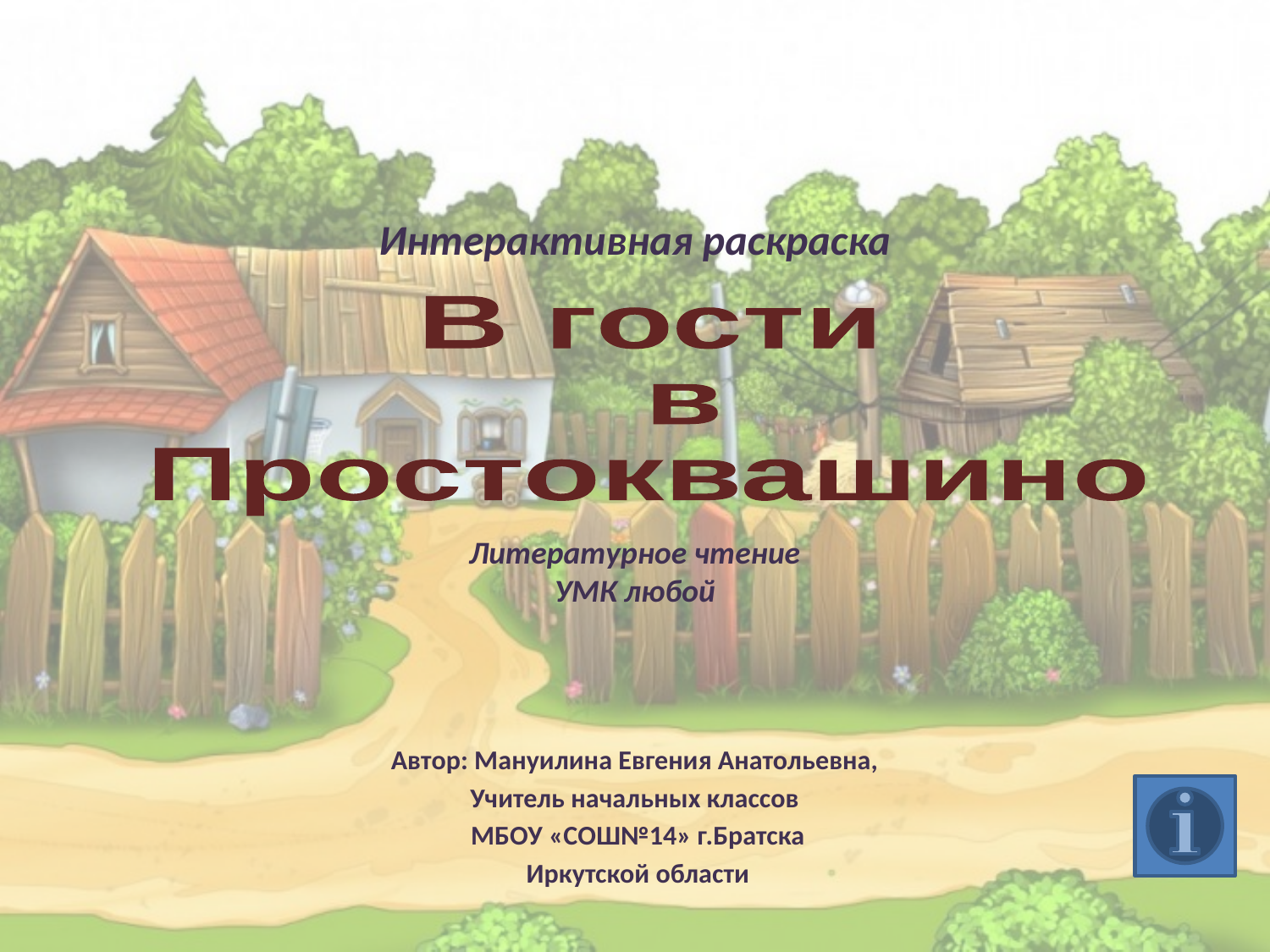

Интерактивная раскраска

В гости
 в
Простоквашино
Литературное чтение
УМК любой
Автор: Мануилина Евгения Анатольевна,
Учитель начальных классов
 МБОУ «СОШ№14» г.Братска
 Иркутской области